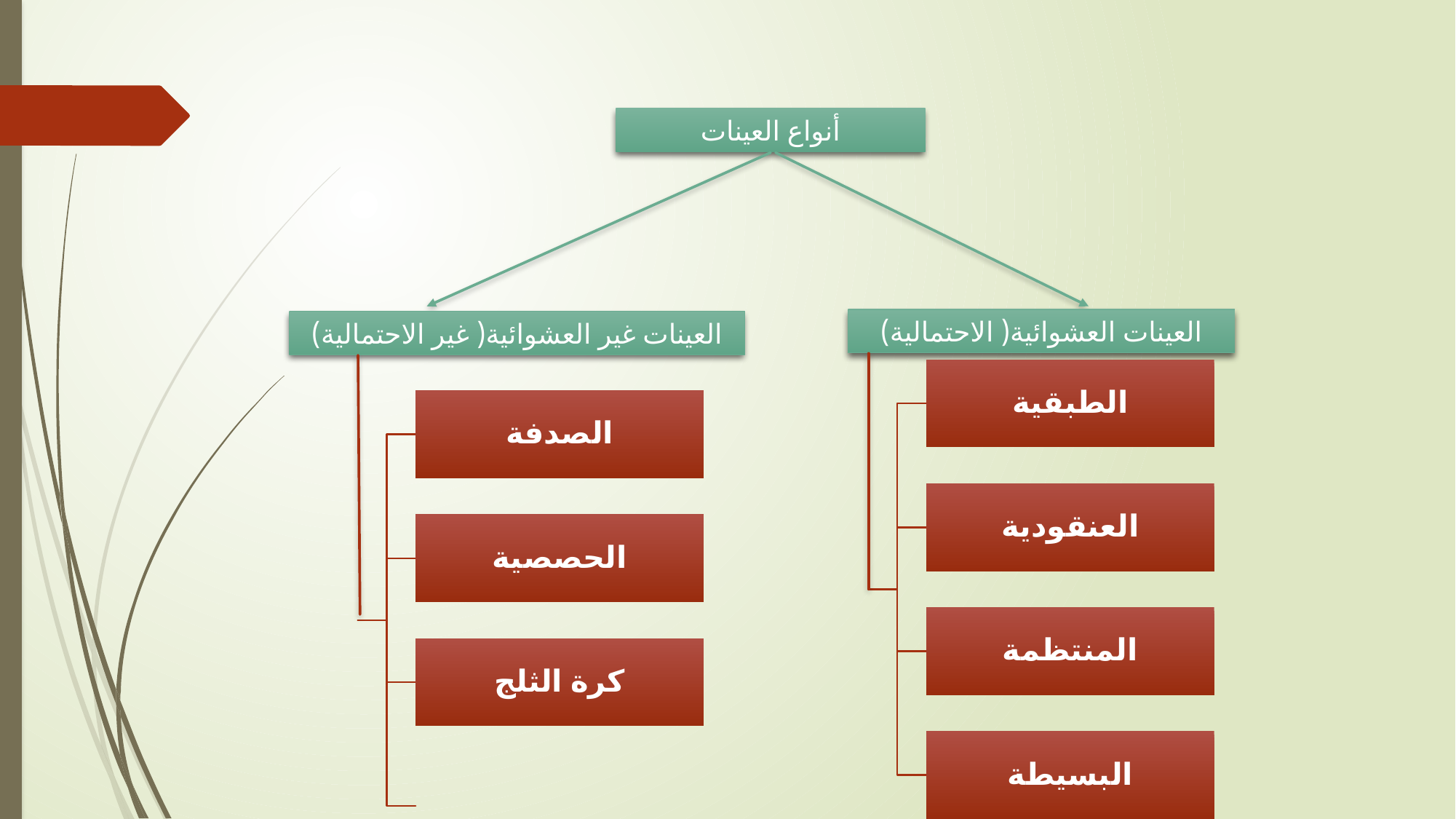

أنواع العينات
العينات العشوائية( الاحتمالية)
العينات غير العشوائية( غير الاحتمالية)
الطبقية

العنقودية

المنتظمة
البسيطة

الصدفة

الحصصية

كرة الثلج